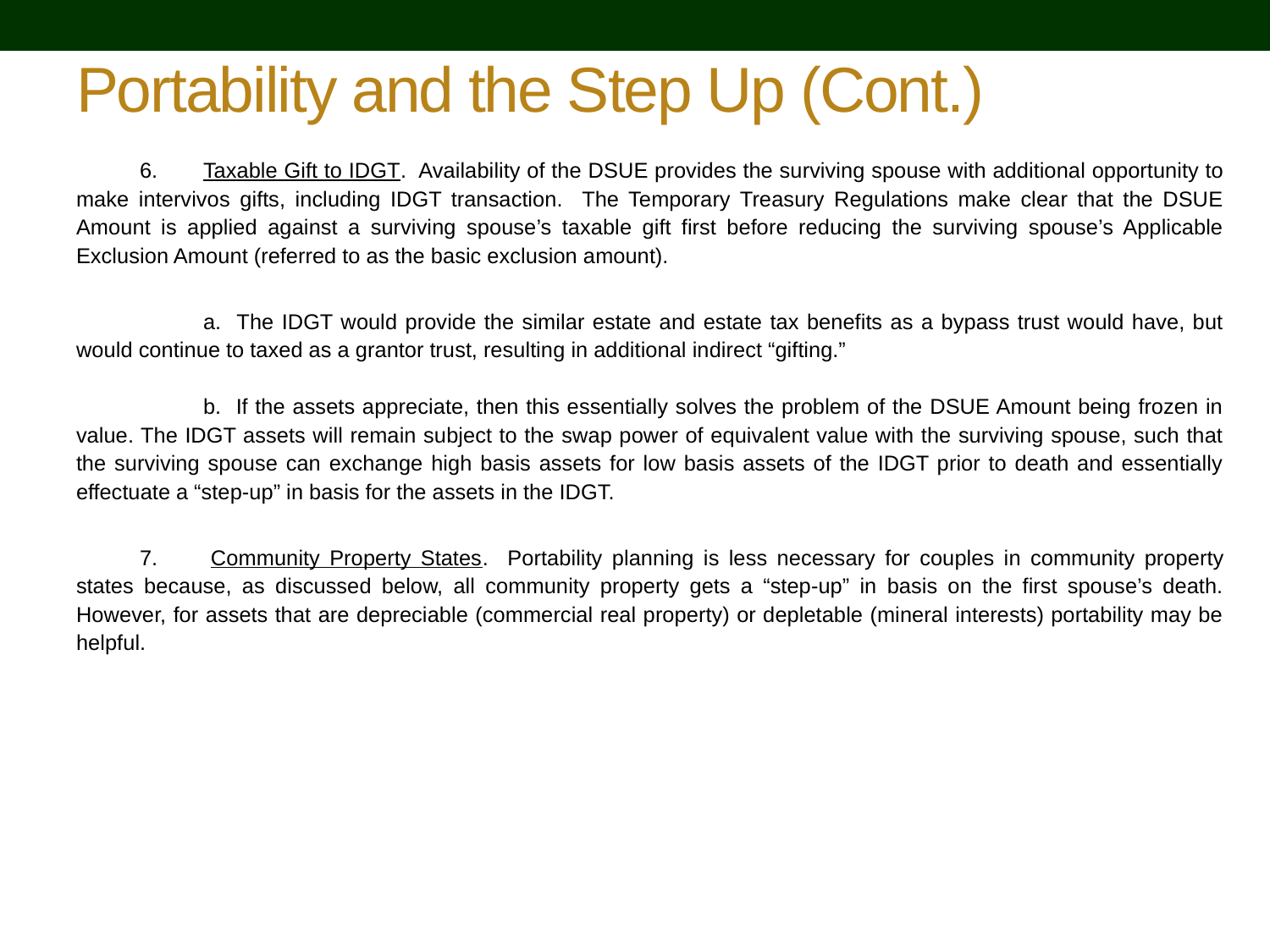

# Portability and the Step Up (Cont.)
6.	Taxable Gift to IDGT.  Availability of the DSUE provides the surviving spouse with additional opportunity to make intervivos gifts, including IDGT transaction.  The Temporary Treasury Regulations make clear that the DSUE Amount is applied against a surviving spouse’s taxable gift first before reducing the surviving spouse’s Applicable Exclusion Amount (referred to as the basic exclusion amount).

	a.  The IDGT would provide the similar estate and estate tax benefits as a bypass trust would have, but would continue to taxed as a grantor trust, resulting in additional indirect “gifting.”

	b.  If the assets appreciate, then this essentially solves the problem of the DSUE Amount being frozen in value. The IDGT assets will remain subject to the swap power of equivalent value with the surviving spouse, such that the surviving spouse can exchange high basis assets for low basis assets of the IDGT prior to death and essentially effectuate a “step-up” in basis for the assets in the IDGT.

7.  	Community Property States.  Portability planning is less necessary for couples in community property states because, as discussed below, all community property gets a “step-up” in basis on the first spouse’s death. However, for assets that are depreciable (commercial real property) or depletable (mineral interests) portability may be helpful.